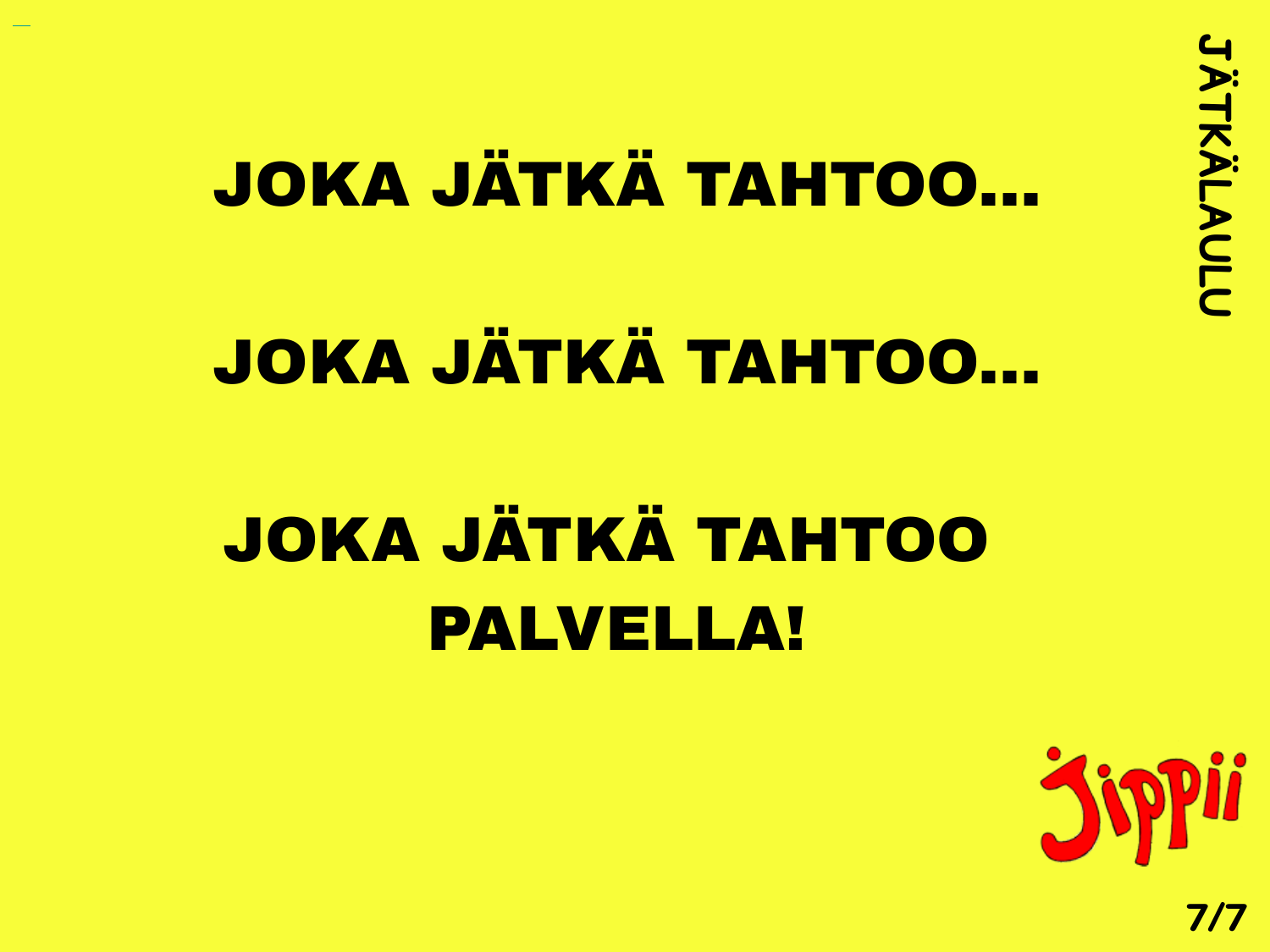

JOKA JÄTKÄ TAHTOO...

  JOKA JÄTKÄ TAHTOO...

JOKA JÄTKÄ TAHTOO
 PALVELLA!
JÄTKÄLAULU
7/7